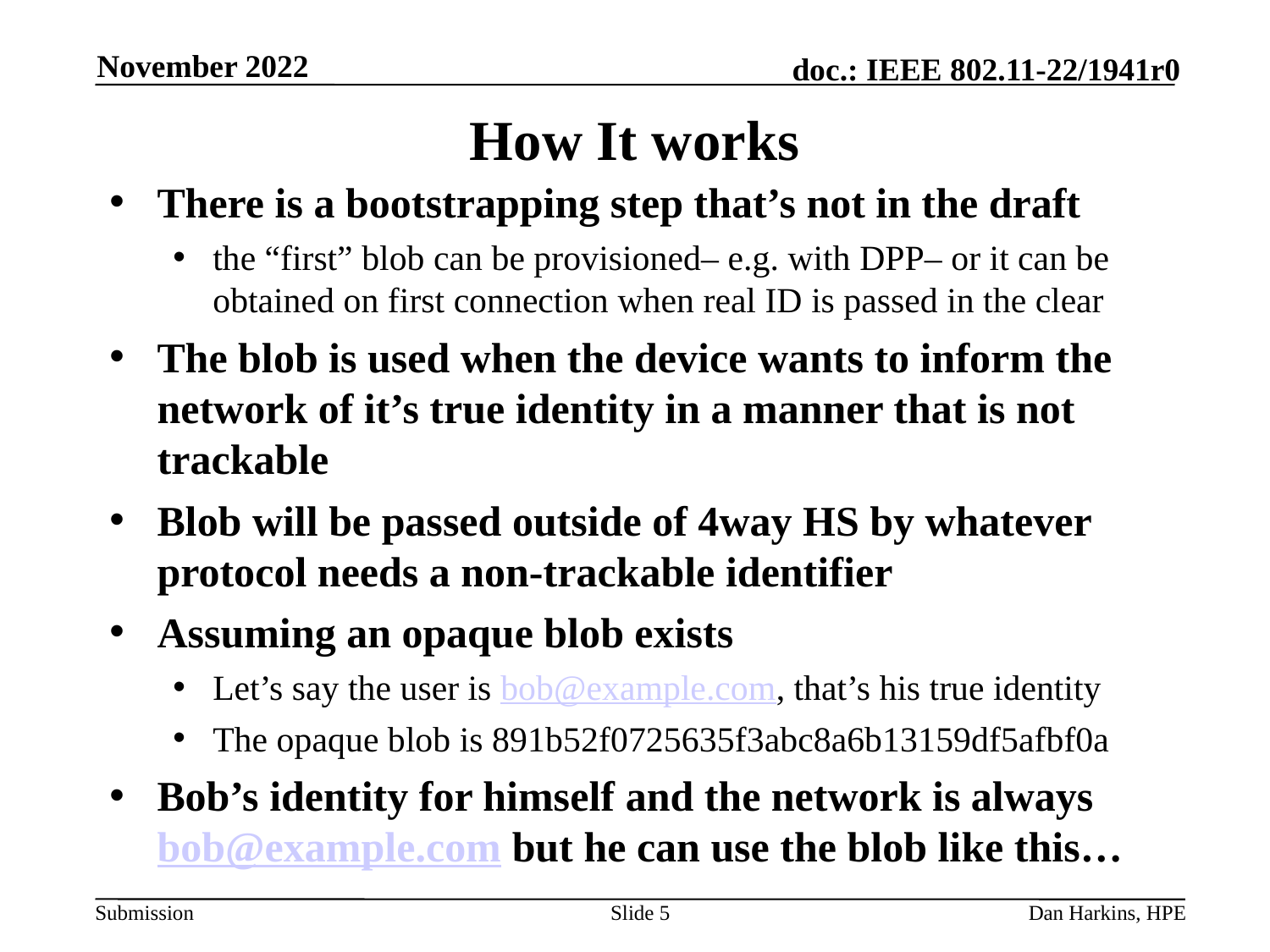

November 2022
# How It works
There is a bootstrapping step that’s not in the draft
the “first” blob can be provisioned– e.g. with DPP– or it can be obtained on first connection when real ID is passed in the clear
The blob is used when the device wants to inform the network of it’s true identity in a manner that is not trackable
Blob will be passed outside of 4way HS by whatever protocol needs a non-trackable identifier
Assuming an opaque blob exists
Let’s say the user is bob@example.com, that’s his true identity
The opaque blob is 891b52f0725635f3abc8a6b13159df5afbf0a
Bob’s identity for himself and the network is always bob@example.com but he can use the blob like this…
Slide 5
Dan Harkins, HPE